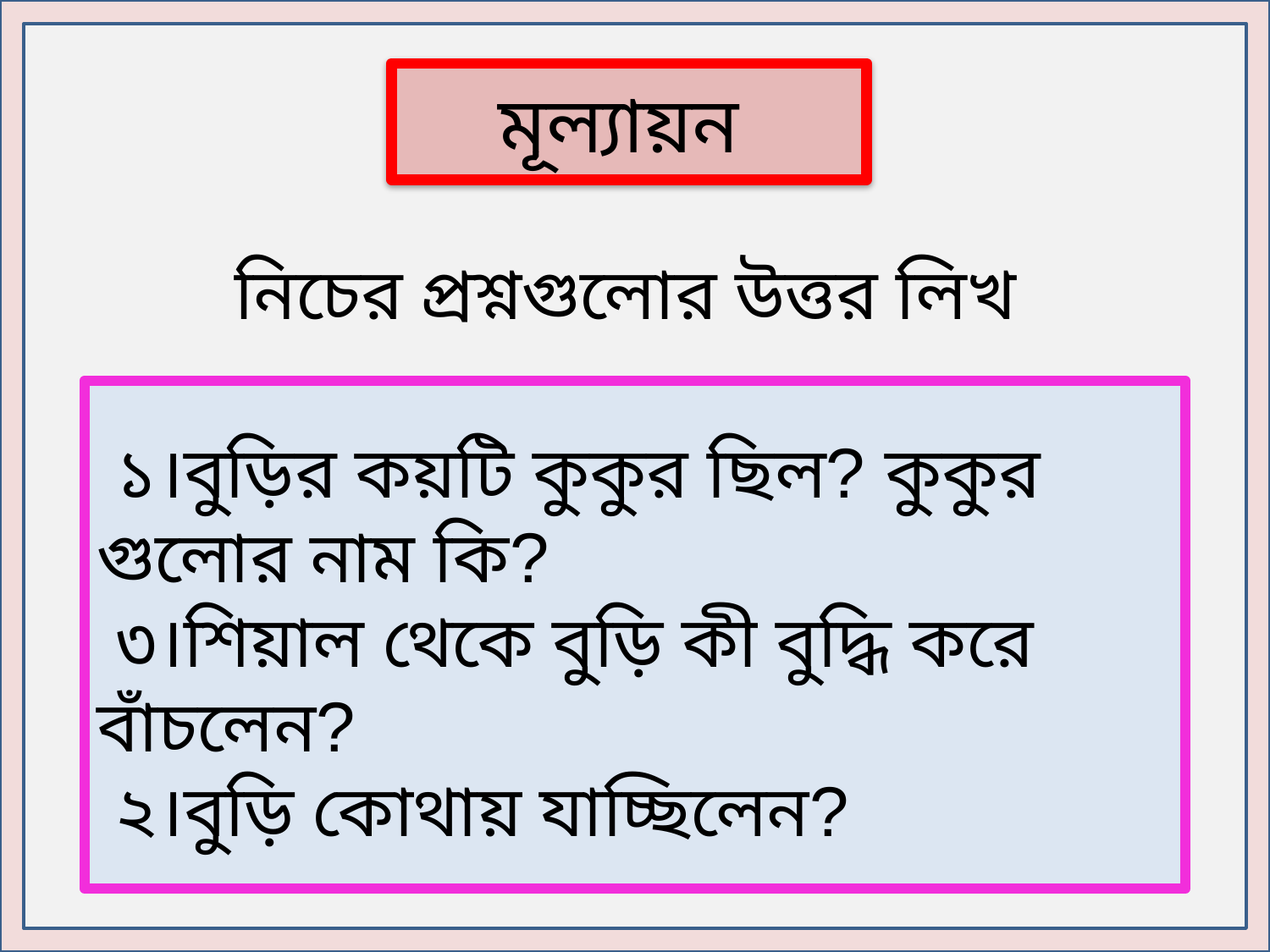

মূল্যায়ন
নিচের প্রশ্নগুলোর উত্তর লিখ

 ১।বুড়ির কয়টি কুকুর ছিল? কুকুর গুলোর নাম কি?
 ৩।শিয়াল থেকে বুড়ি কী বুদ্ধি করে বাঁচলেন?
 ২।বুড়ি কোথায় যাচ্ছিলেন?